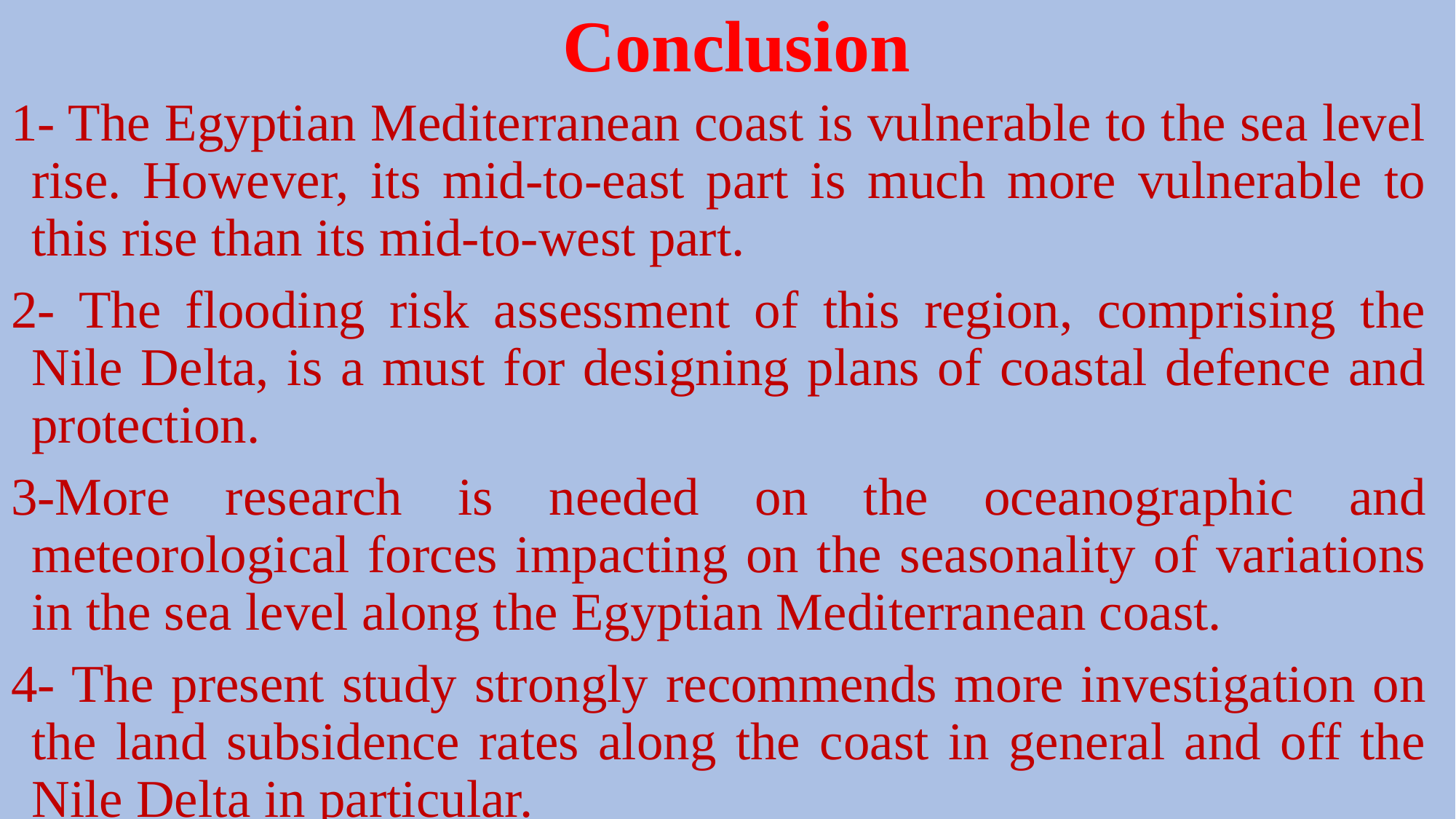

# Conclusion
1- The Egyptian Mediterranean coast is vulnerable to the sea level rise. However, its mid-to-east part is much more vulnerable to this rise than its mid-to-west part.
2- The flooding risk assessment of this region, comprising the Nile Delta, is a must for designing plans of coastal defence and protection.
3-More research is needed on the oceanographic and meteorological forces impacting on the seasonality of variations in the sea level along the Egyptian Mediterranean coast.
4- The present study strongly recommends more investigation on the land subsidence rates along the coast in general and off the Nile Delta in particular.